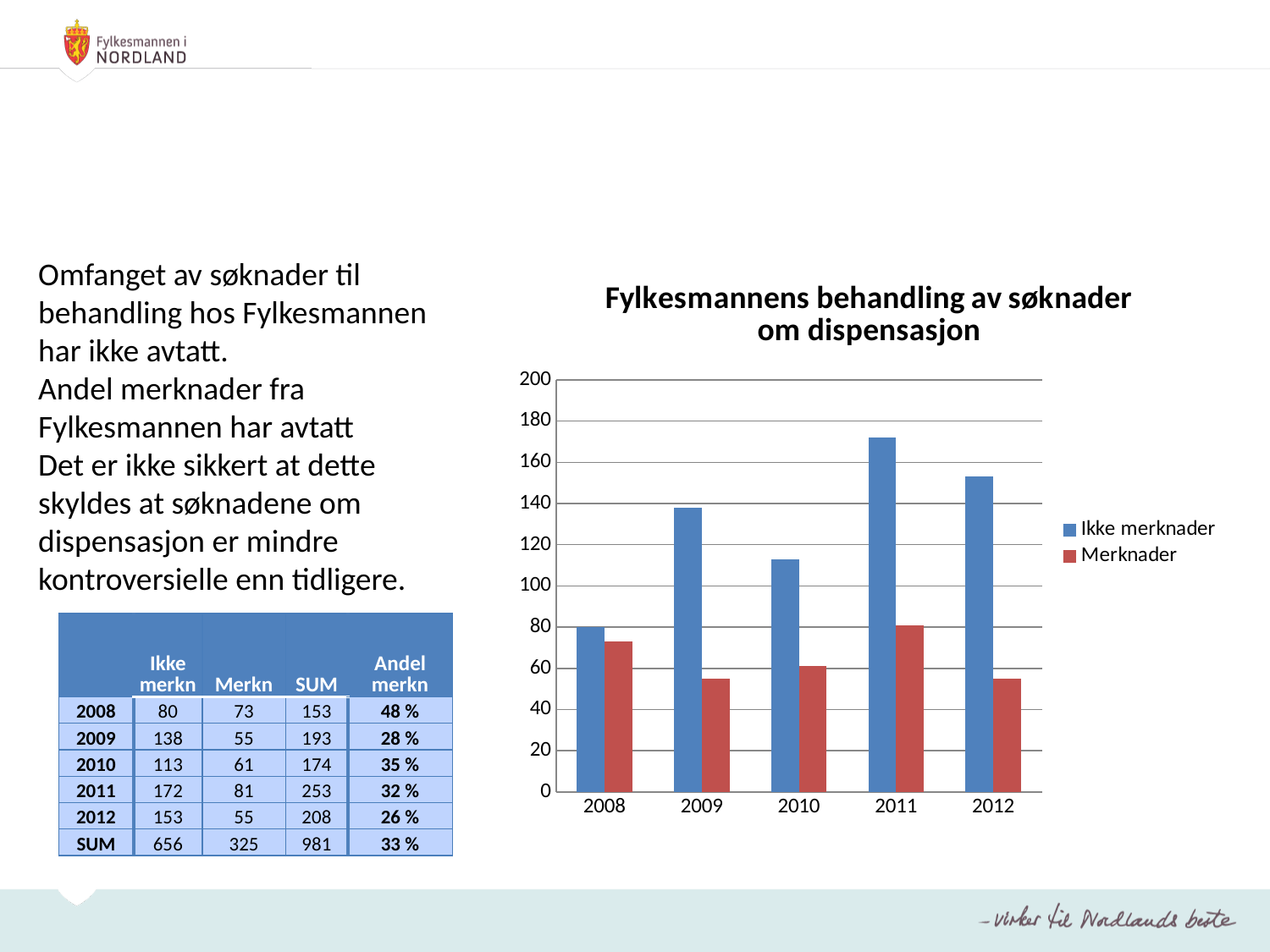

Omfanget av søknader til behandling hos Fylkesmannen har ikke avtatt.
Andel merknader fra Fylkesmannen har avtatt
Det er ikke sikkert at dette skyldes at søknadene om dispensasjon er mindre kontroversielle enn tidligere.

### Chart: Fylkesmannens behandling av søknader om dispensasjon

| Category | Ikke merknader | Merknader |
|---|---|---|
| 2008 | 80.0 | 73.0 |
| 2009 | 138.0 | 55.0 |
| 2010 | 113.0 | 61.0 |
| 2011 | 172.0 | 81.0 |
| 2012 | 153.0 | 55.0 |
|  | Ikke merkn | Merkn | SUM | Andel merkn |
| --- | --- | --- | --- | --- |
| 2008 | 80 | 73 | 153 | 48 % |
| 2009 | 138 | 55 | 193 | 28 % |
| 2010 | 113 | 61 | 174 | 35 % |
| 2011 | 172 | 81 | 253 | 32 % |
| 2012 | 153 | 55 | 208 | 26 % |
| SUM | 656 | 325 | 981 | 33 % |